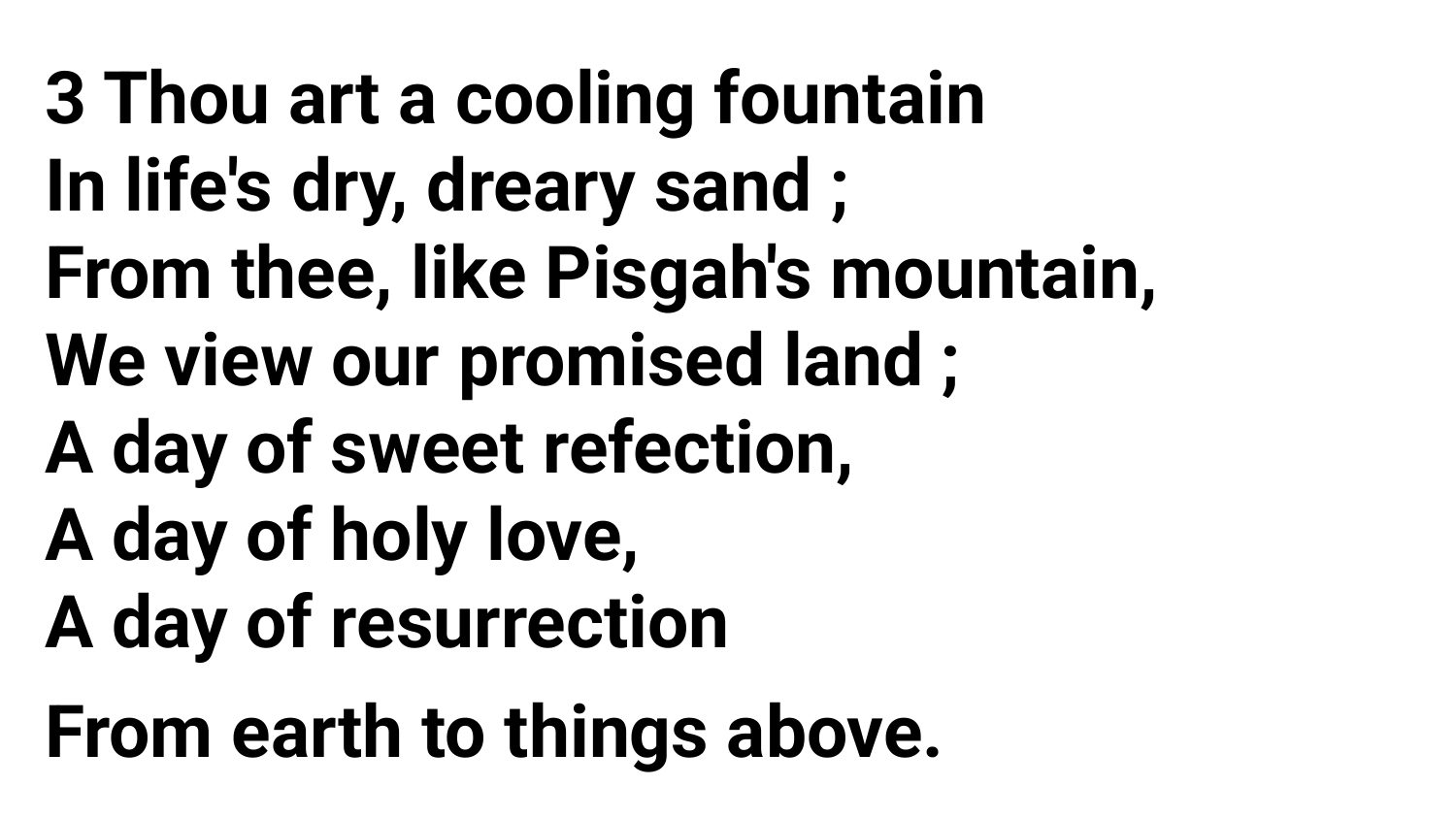

3 Thou art a cooling fountain
In life's dry, dreary sand ;
From thee, like Pisgah's mountain,
We view our promised land ;
A day of sweet refection,
A day of holy love,
A day of resurrection
From earth to things above.